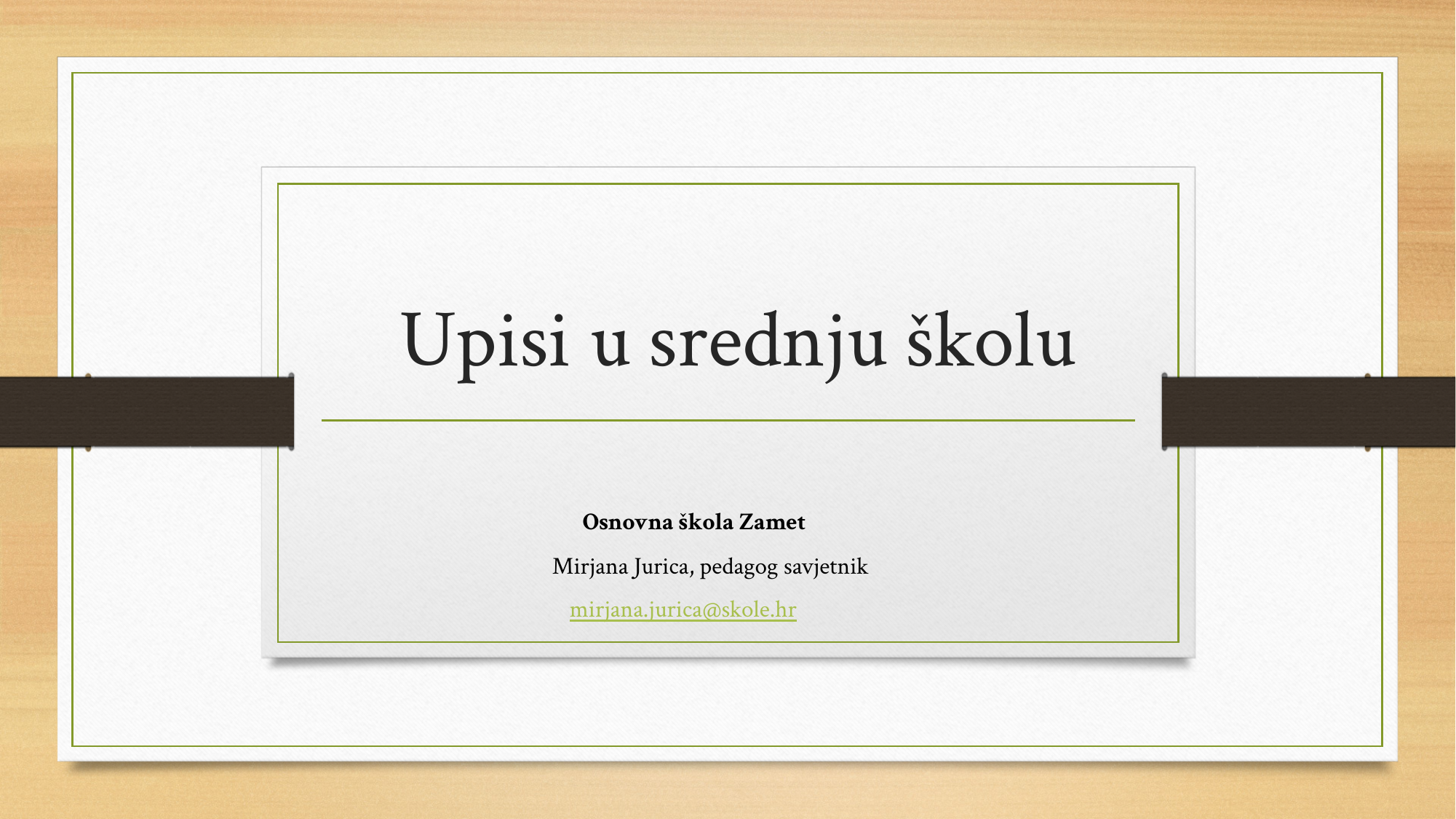

# Upisi u srednju školu
                             Osnovna škola Zamet
                                    Mirjana Jurica, pedagog savjetnik
                           mirjana.jurica@skole.hr